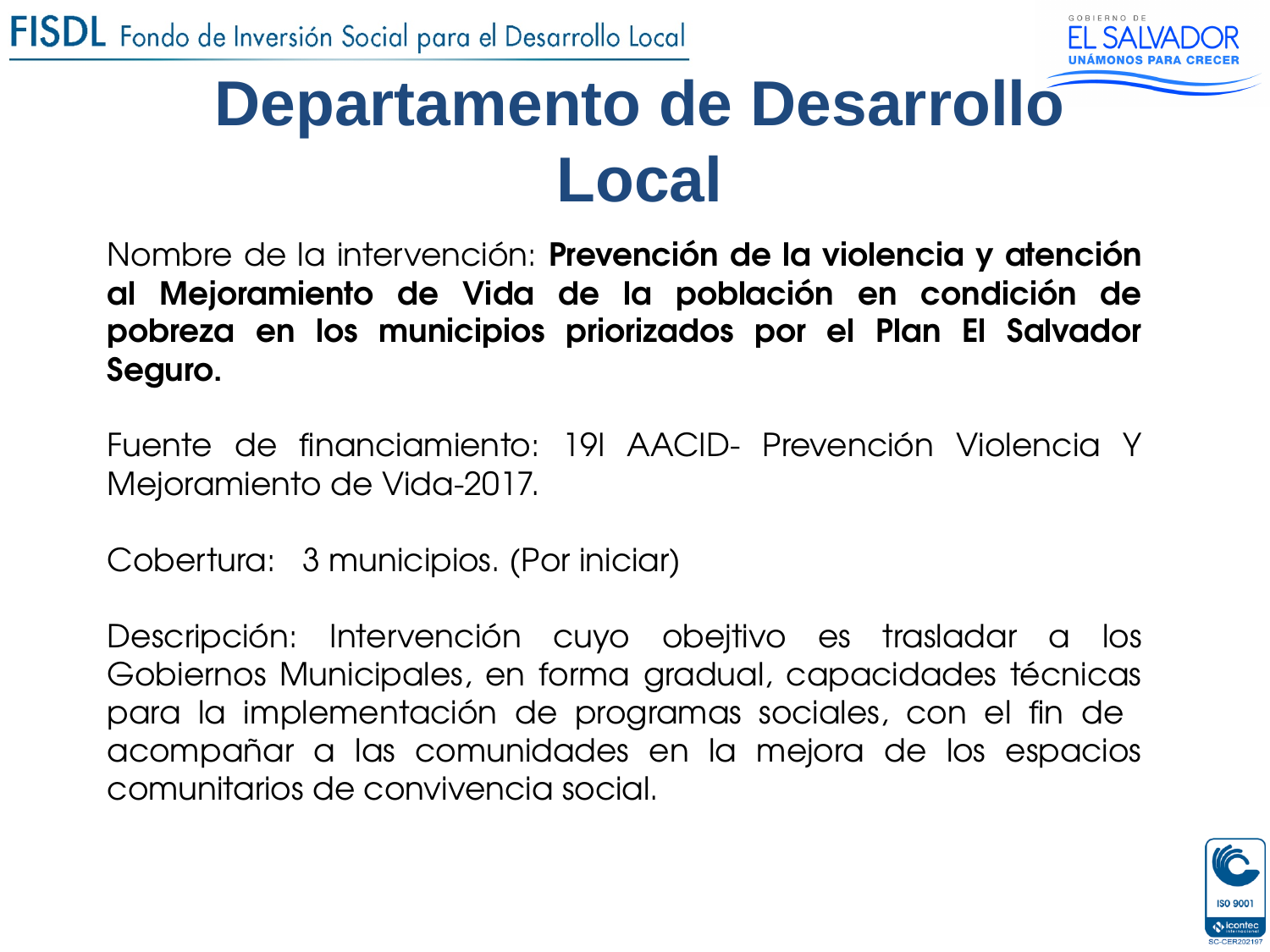

Departamento de Desarrollo Local

Nombre de la intervención: Prevención de la violencia y atención al Mejoramiento de Vida de la población en condición de pobreza en los municipios priorizados por el Plan El Salvador Seguro.

Fuente de financiamiento: 19I AACID- Prevención Violencia Y Mejoramiento de Vida-2017.

Cobertura:   3 municipios. (Por iniciar)

Descripción: Intervención cuyo obejtivo es trasladar a los Gobiernos Municipales, en forma gradual, capacidades técnicas para la implementación de programas sociales, con el fin de  acompañar a las comunidades en la mejora de los espacios comunitarios de convivencia social.